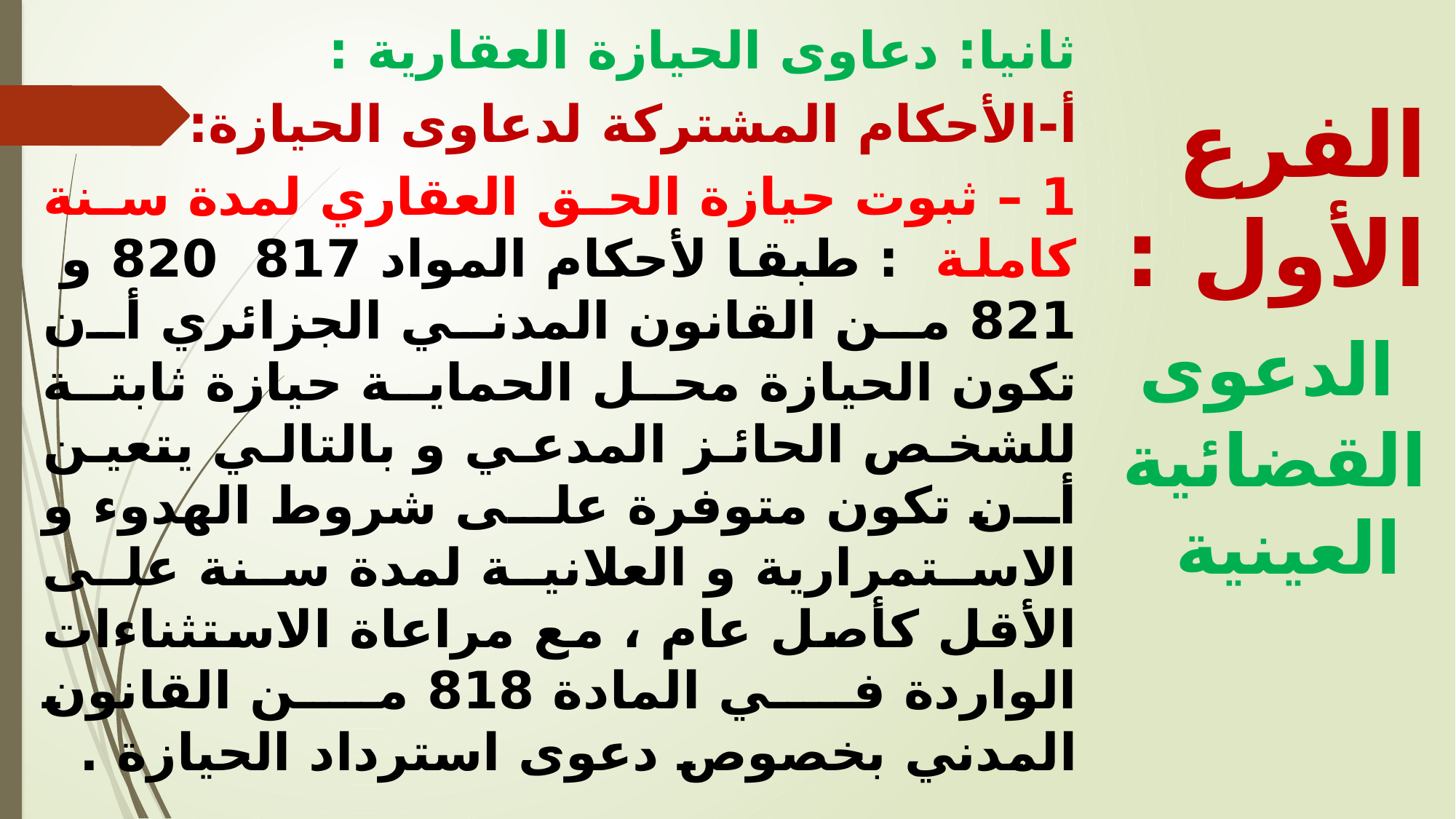

ثانيا: دعاوى الحيازة العقارية :
أ‌-	الأحكام المشتركة لدعاوى الحيازة:
1 – ثبوت حيازة الحق العقاري لمدة سنة كاملة  : طبقا لأحكام المواد 817  820 و  821 من القانون المدني الجزائري أن تكون الحيازة محل الحماية حيازة ثابتة للشخص الحائز المدعي و بالتالي يتعين أن تكون متوفرة على شروط الهدوء و الاستمرارية و العلانية لمدة سنة على الأقل كأصل عام ، مع مراعاة الاستثناءات الواردة في المادة 818 من القانون المدني بخصوص دعوى استرداد الحيازة .
الفرع الأول :  الدعوى القضائية العينية